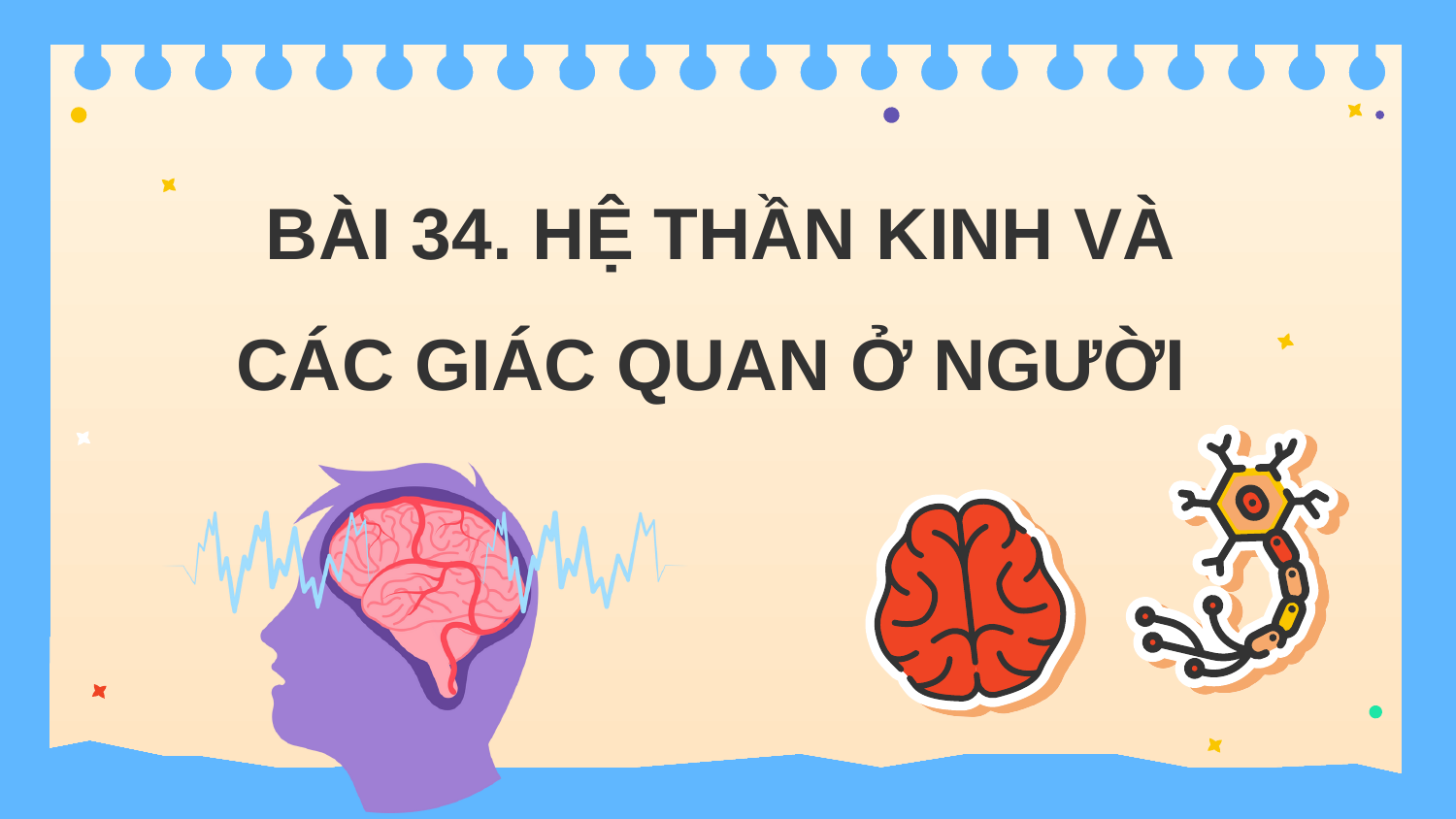

BÀI 34. HỆ THẦN KINH VÀ CÁC GIÁC QUAN Ở NGƯỜI